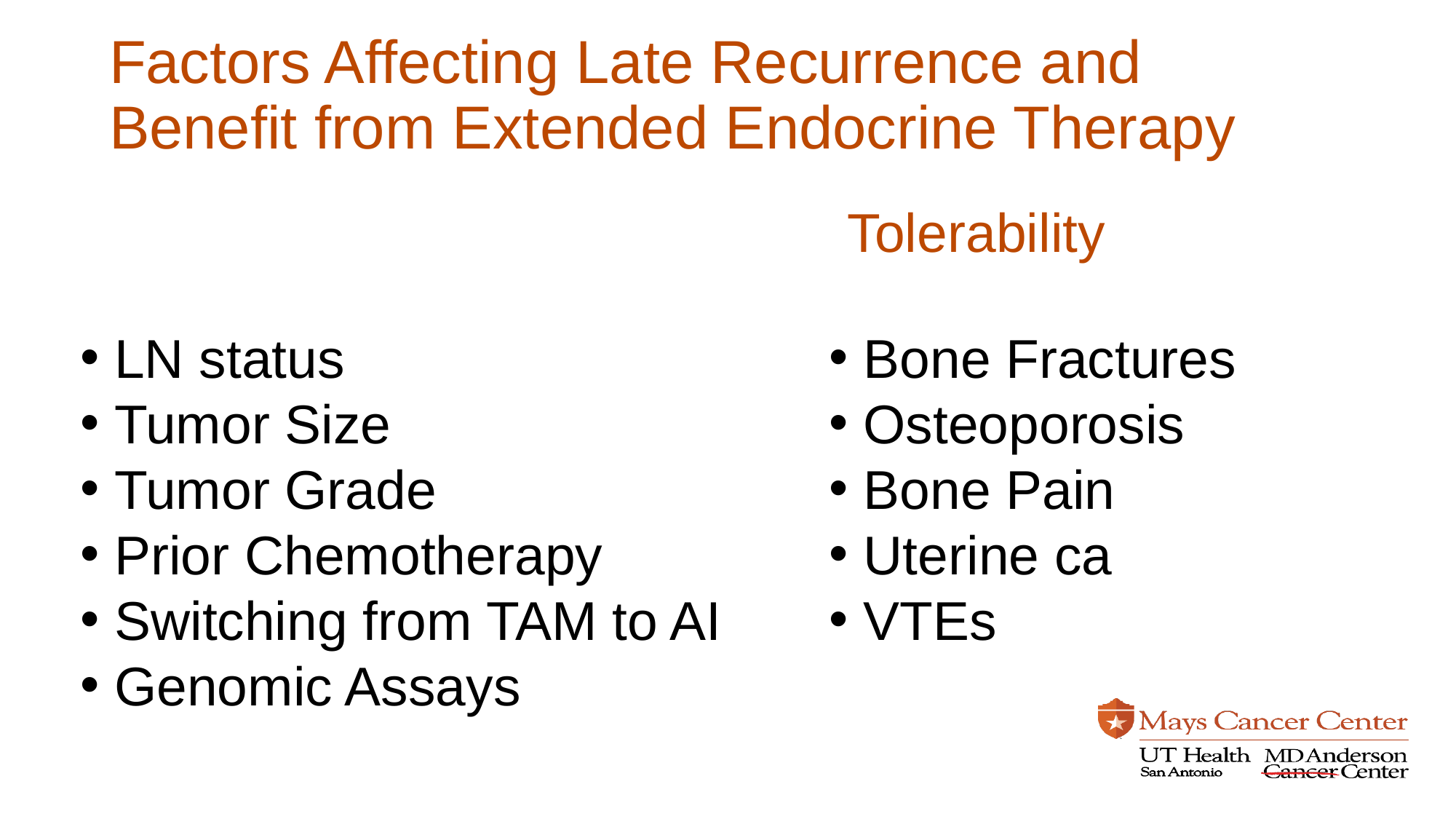

# Factors Affecting Late Recurrence and Benefit from Extended Endocrine Therapy
Tolerability
LN status
Tumor Size
Tumor Grade
Prior Chemotherapy
Switching from TAM to AI
Genomic Assays

Bone Fractures
Osteoporosis
Bone Pain
Uterine ca
VTEs